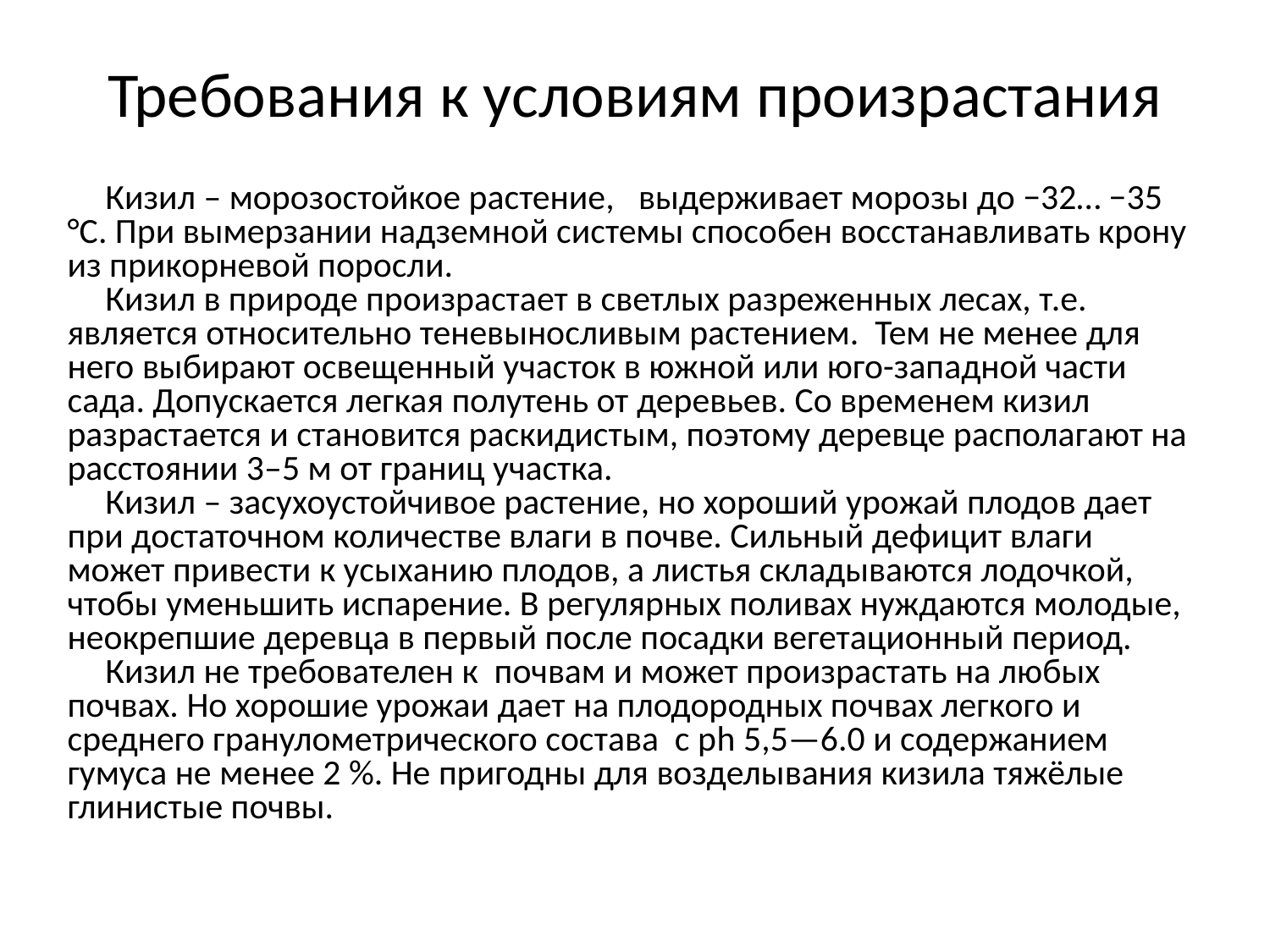

# Требования к условиям произрастания
Кизил – морозостойкое растение,   выдерживает морозы до −32… −35 °C. При вымерзании надземной системы способен восстанавливать крону из прикорневой поросли.
Кизил в природе произрастает в светлых разреженных лесах, т.е. является относительно теневыносливым растением.  Тем не менее для него выбирают освещенный участок в южной или юго-западной части сада. Допускается легкая полутень от деревьев. Со временем кизил разрастается и становится раскидистым, поэтому деревце располагают на расстоянии 3–5 м от границ участка.
Кизил – засухоустойчивое растение, но хороший урожай плодов дает при достаточном количестве влаги в почве. Сильный дефицит влаги может привести к усыханию плодов, а листья складываются лодочкой, чтобы уменьшить испарение. В регулярных поливах нуждаются молодые, неокрепшие деревца в первый после посадки вегетационный период.
Кизил не требователен к  почвам и может произрастать на любых почвах. Но хорошие урожаи дает на плодородных почвах легкого и среднего гранулометрического состава  с рh 5,5—6.0 и содержанием гумуса не менее 2 %. Не пригодны для возделывания кизила тяжёлые глинистые почвы.